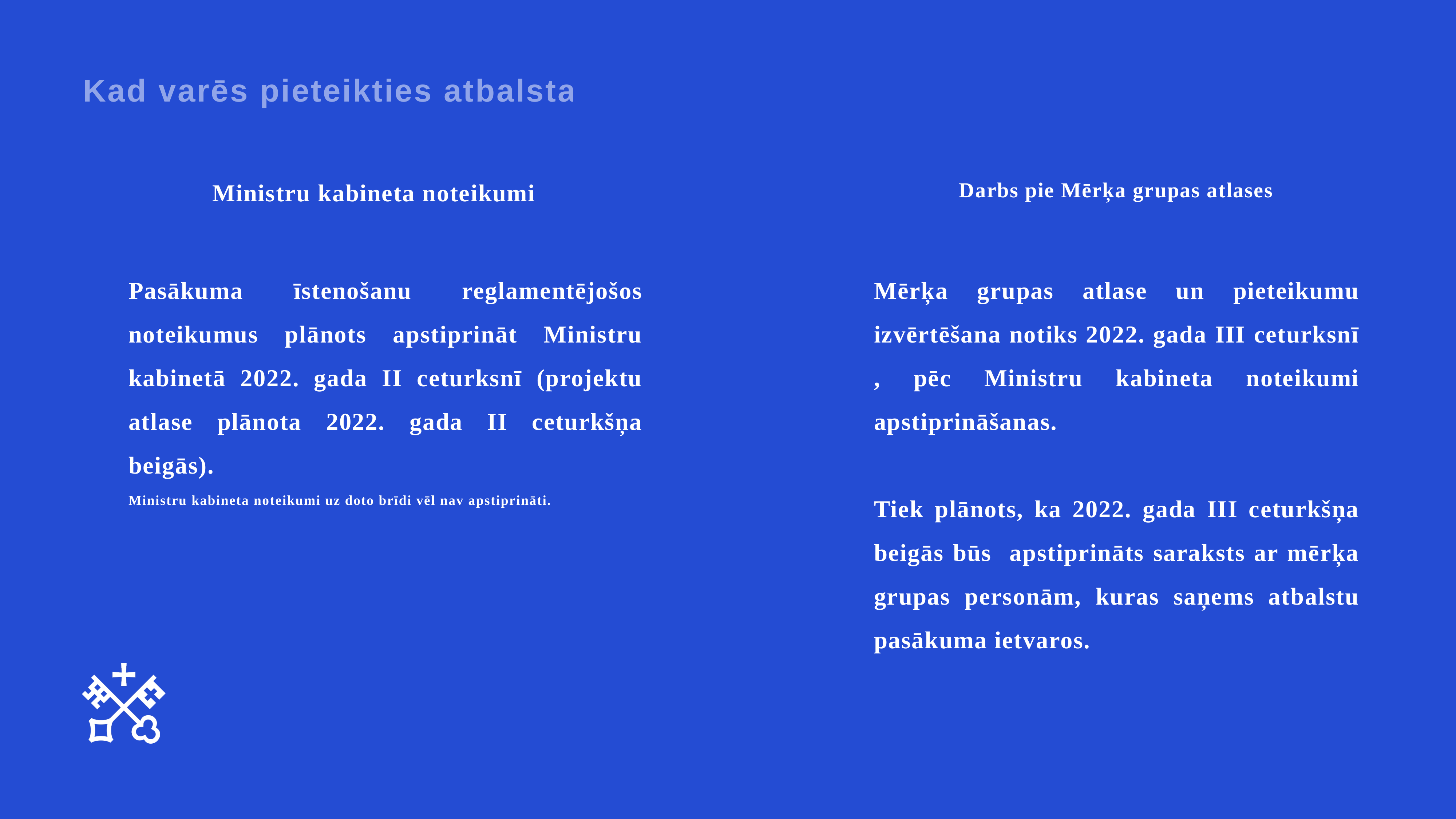

Kad varēs pieteikties atbalstam?

Ministru kabineta noteikumi
Darbs pie Mērķa grupas atlases
Pasākuma īstenošanu reglamentējošos noteikumus plānots apstiprināt Ministru kabinetā 2022. gada II ceturksnī (projektu atlase plānota 2022. gada II ceturkšņa beigās).

Ministru kabineta noteikumi uz doto brīdi vēl nav apstiprināti.
Mērķa grupas atlase un pieteikumu izvērtēšana notiks 2022. gada III ceturksnī , pēc Ministru kabineta noteikumi apstiprināšanas.

Tiek plānots, ka 2022. gada III ceturkšņa beigās būs  apstiprināts saraksts ar mērķa grupas personām, kuras saņems atbalstu pasākuma ietvaros.